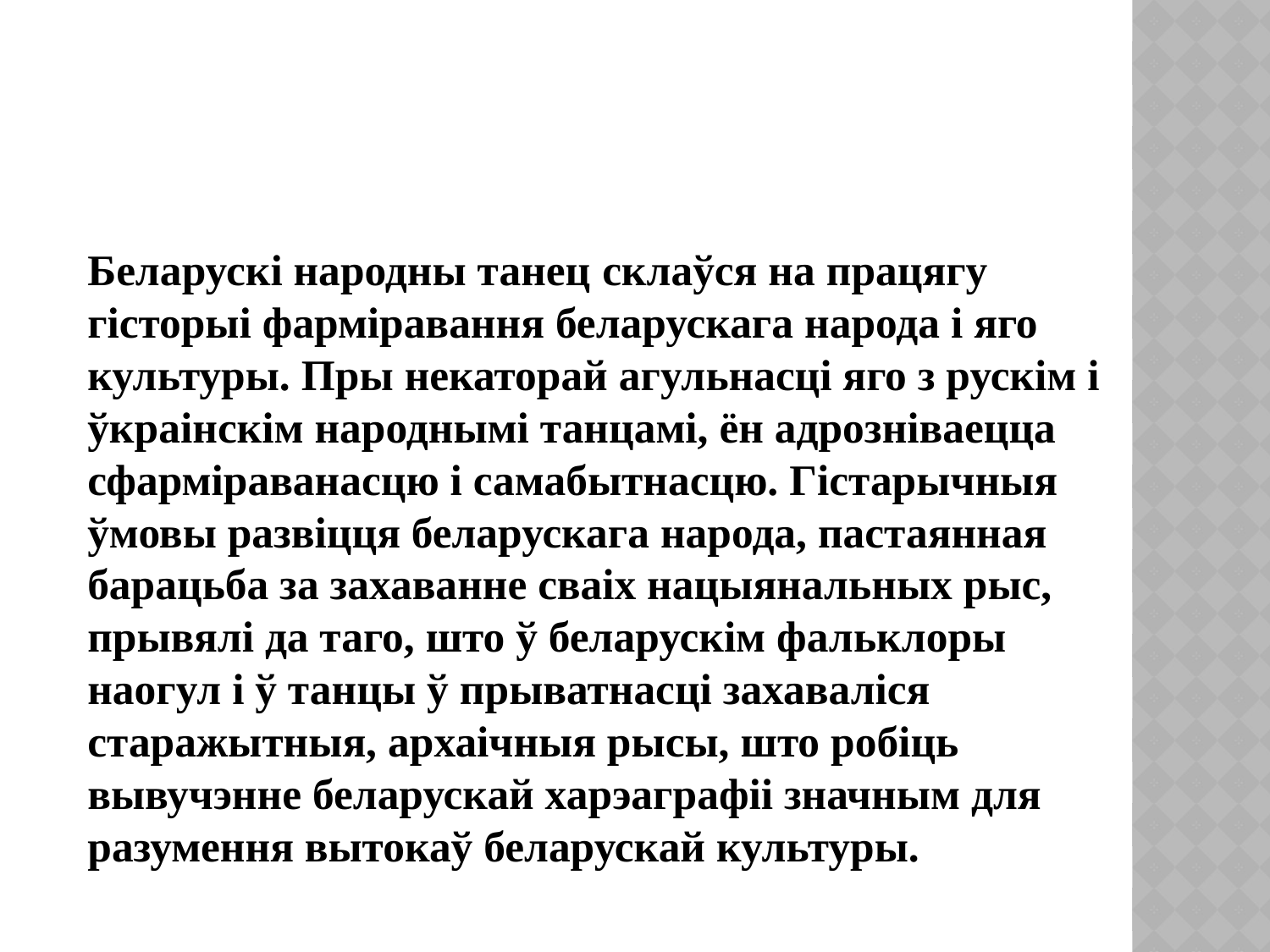

#
Беларускі народны танец склаўся на працягу гісторыі фарміравання беларускага народа і яго культуры. Пры некаторай агульнасці яго з рускім і ўкраінскім народнымі танцамі, ён адрозніваецца сфарміраванасцю і самабытнасцю. Гістарычныя ўмовы развіцця беларускага народа, пастаянная барацьба за захаванне сваіх нацыянальных рыс, прывялі да таго, што ў беларускім фальклоры наогул і ў танцы ў прыватнасці захаваліся старажытныя, архаічныя рысы, што робіць вывучэнне беларускай харэаграфіі значным для разумення вытокаў беларускай культуры.